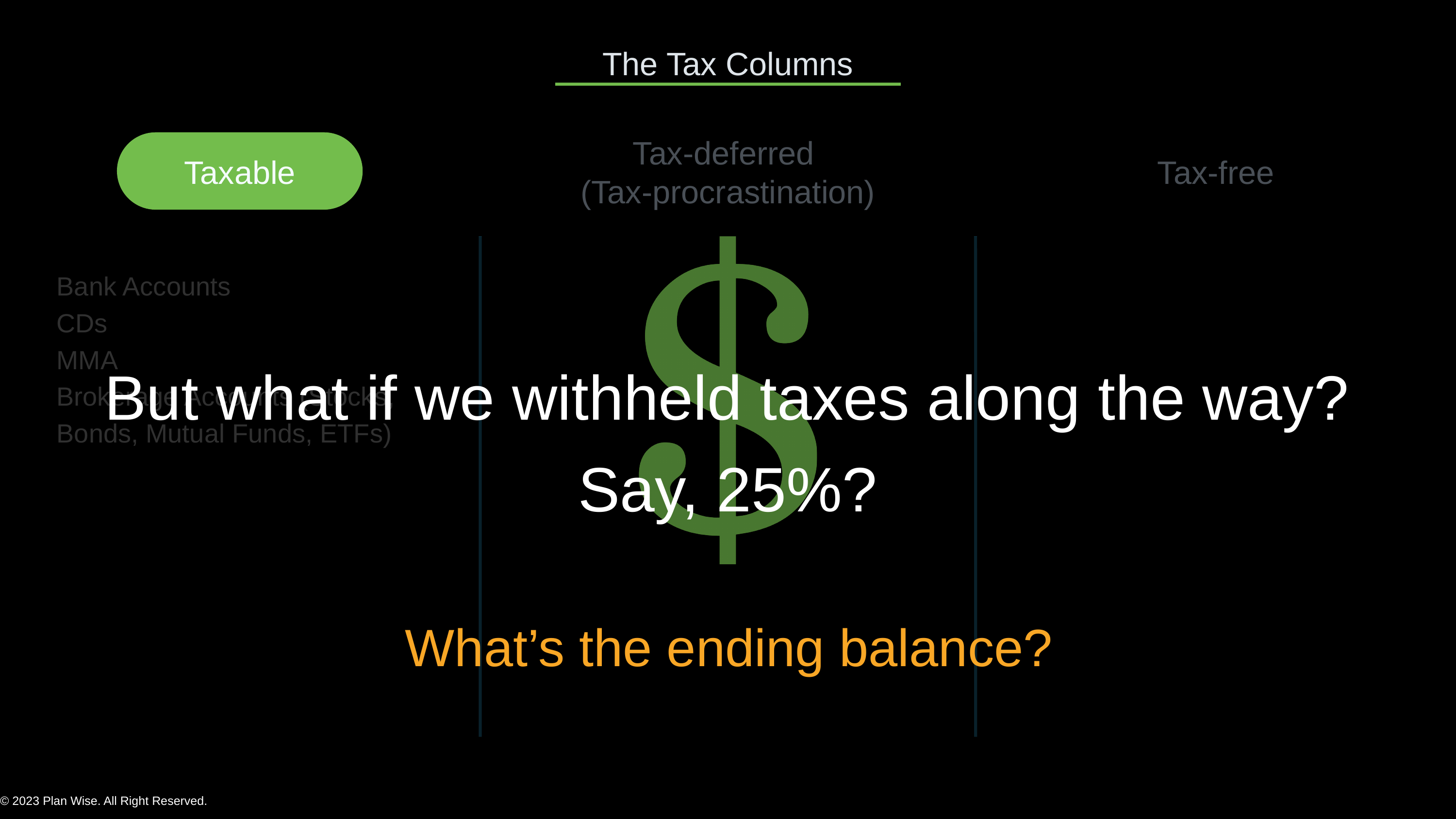

The Tax Columns

Tax-deferred
(Tax-procrastination)
Taxable
Tax-free

Bank Accounts
CDs
MMA
Brokerage Accounts (Stocks, Bonds, Mutual Funds, ETFs)
But what if we withheld taxes along the way?
Say, 25%?
What’s the ending balance?
© 2023 Plan Wise. All Right Reserved.